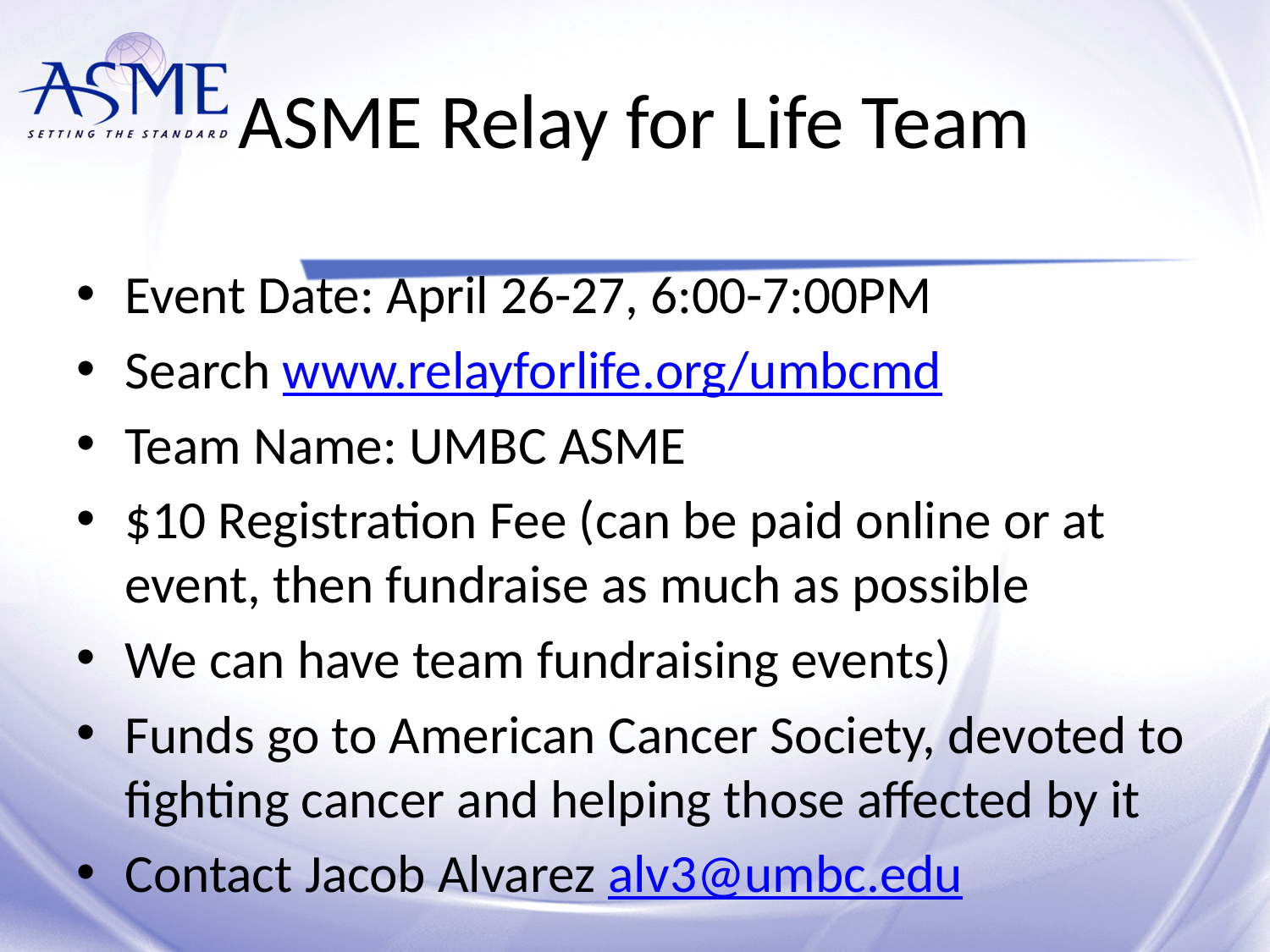

# ASME Relay for Life Team
Event Date: April 26-27, 6:00-7:00PM
Search www.relayforlife.org/umbcmd
Team Name: UMBC ASME
$10 Registration Fee (can be paid online or at event, then fundraise as much as possible
We can have team fundraising events)
Funds go to American Cancer Society, devoted to fighting cancer and helping those affected by it
Contact Jacob Alvarez alv3@umbc.edu